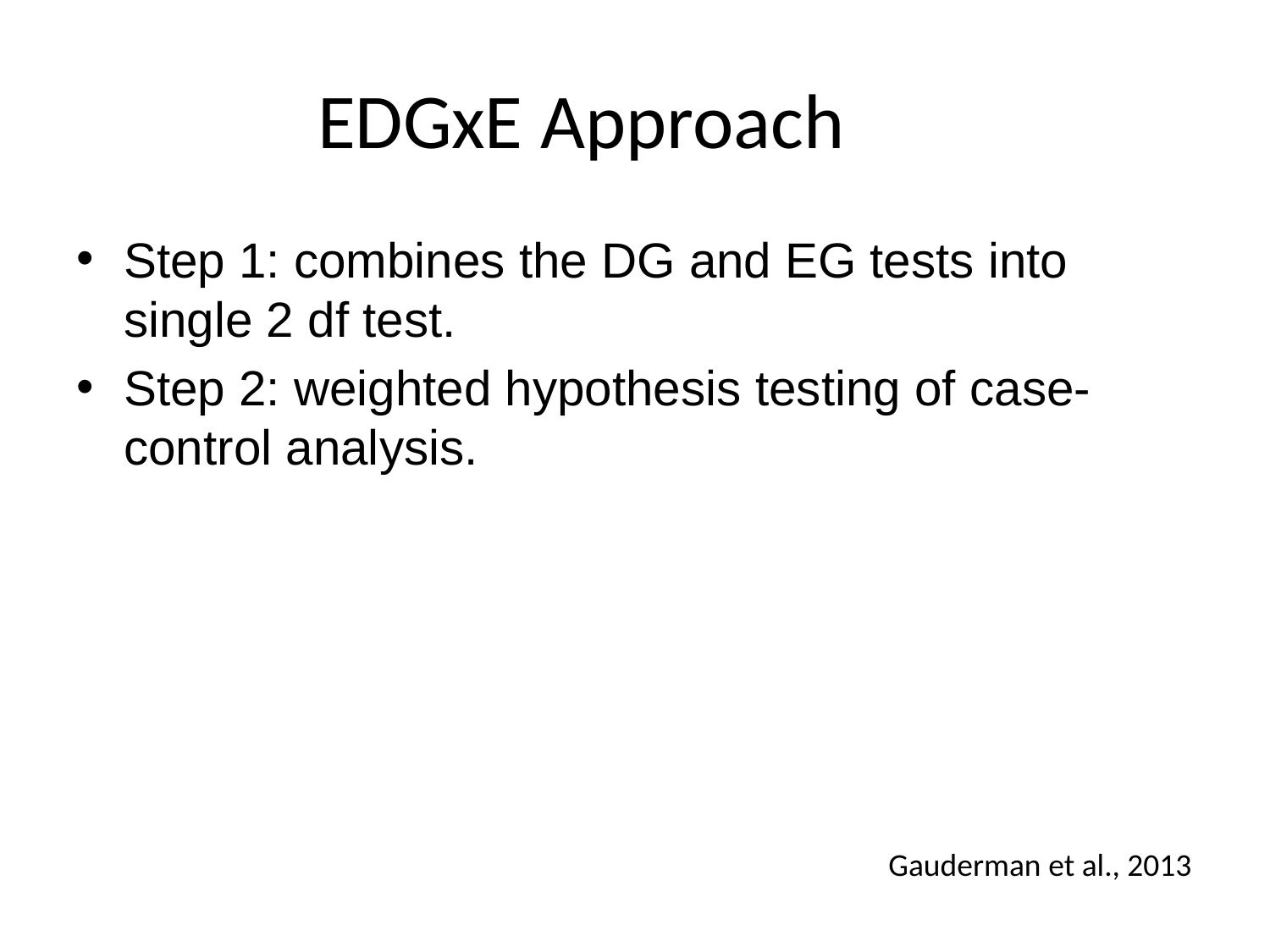

# EDGxE Approach
Step 1: combines the DG and EG tests into single 2 df test.
Step 2: weighted hypothesis testing of case-control analysis.
Gauderman et al., 2013